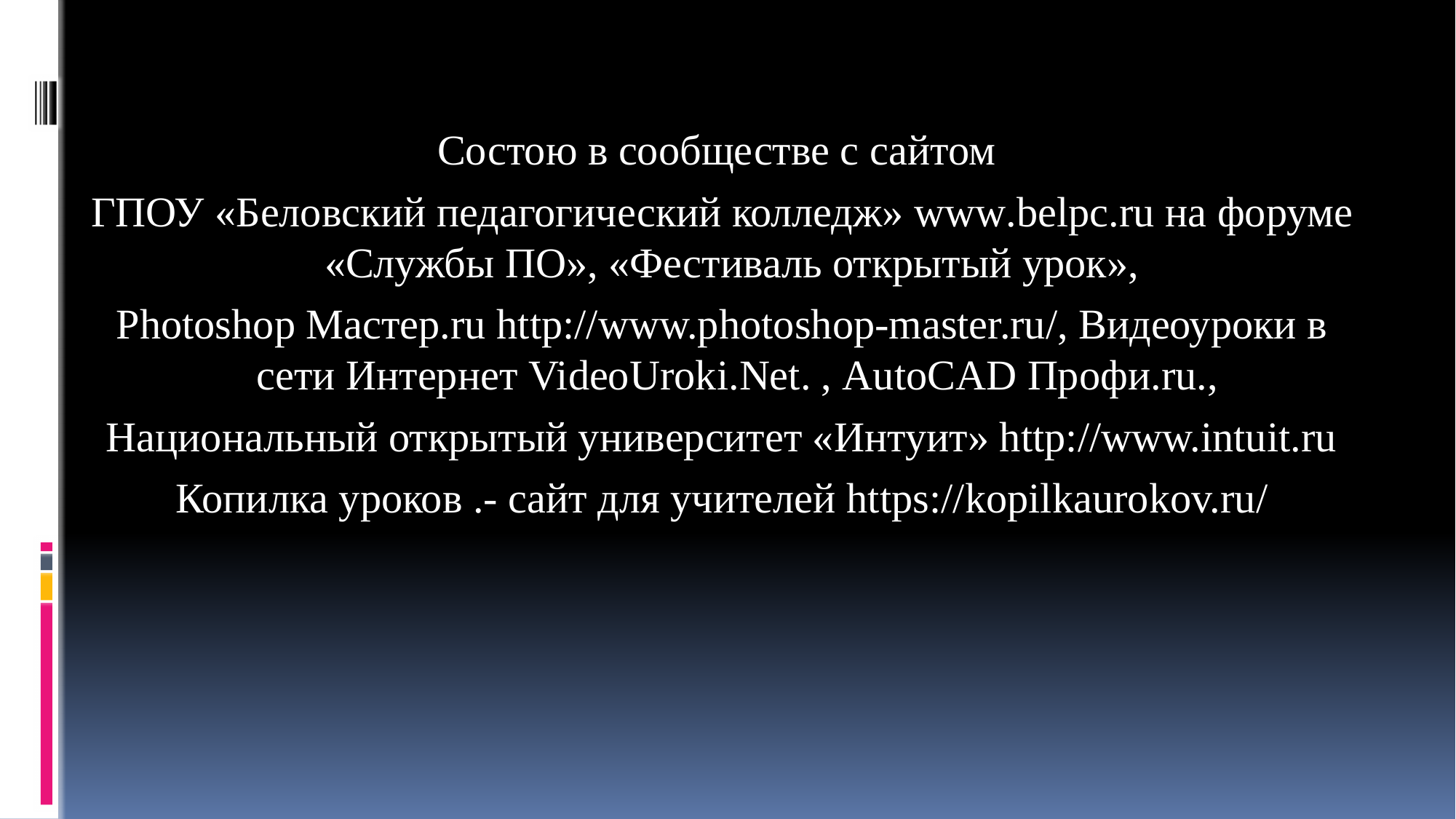

Состою в сообществе с сайтом
ГПОУ «Беловский педагогический колледж» www.belpc.ru на форуме «Службы ПО», «Фестиваль открытый урок»,
Photoshop Мастер.ru http://www.photoshop-master.ru/, Видеоуроки в сети Интернет VideoUroki.Net. , AutoCAD Профи.ru.,
Национальный открытый университет «Интуит» http://www.intuit.ru
Копилка уроков .- сайт для учителей https://kopilkaurokov.ru/